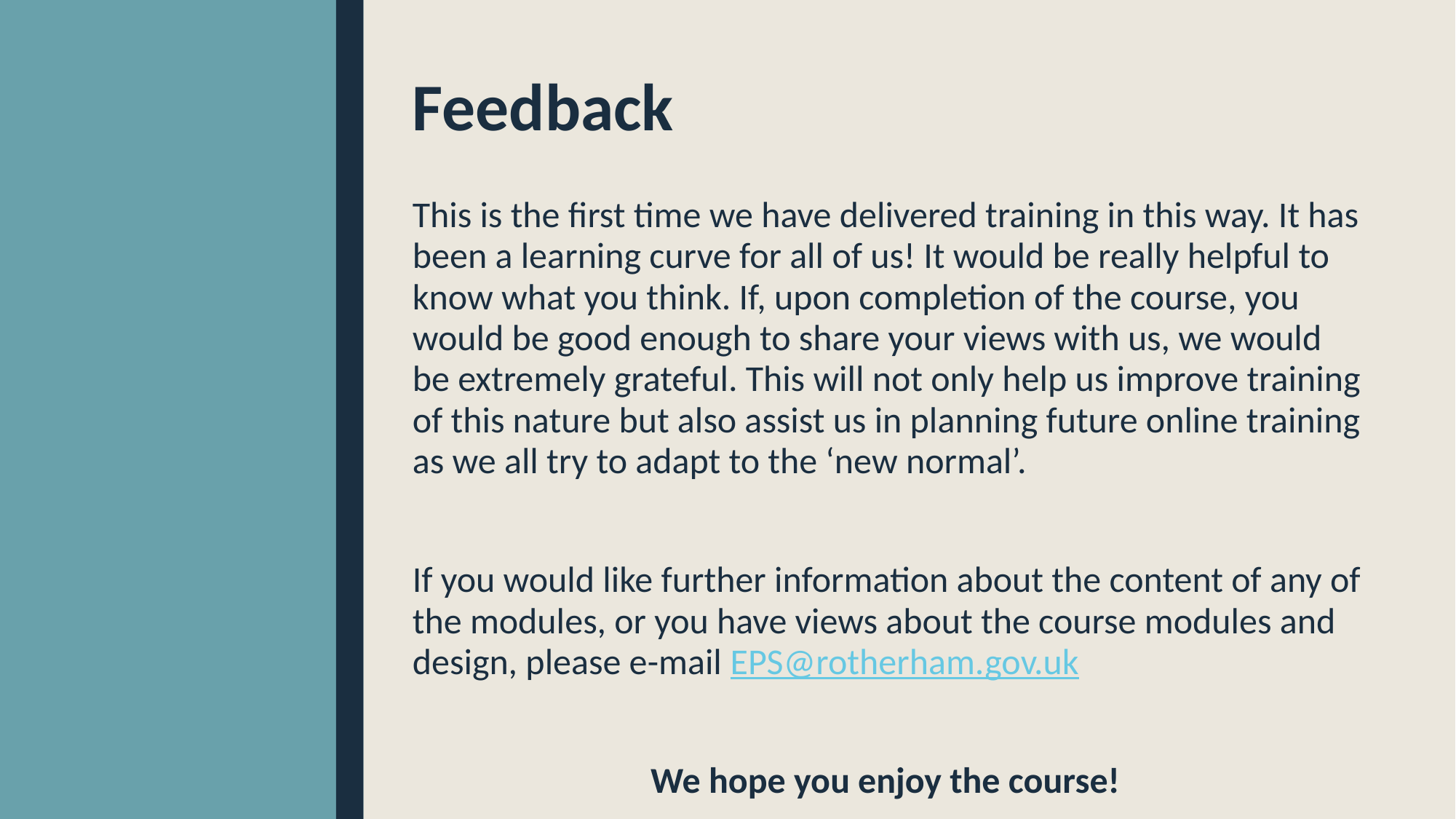

# Feedback
This is the first time we have delivered training in this way. It has been a learning curve for all of us! It would be really helpful to know what you think. If, upon completion of the course, you would be good enough to share your views with us, we would be extremely grateful. This will not only help us improve training of this nature but also assist us in planning future online training as we all try to adapt to the ‘new normal’.

If you would like further information about the content of any of the modules, or you have views about the course modules and design, please e-mail EPS@rotherham.gov.uk

We hope you enjoy the course!